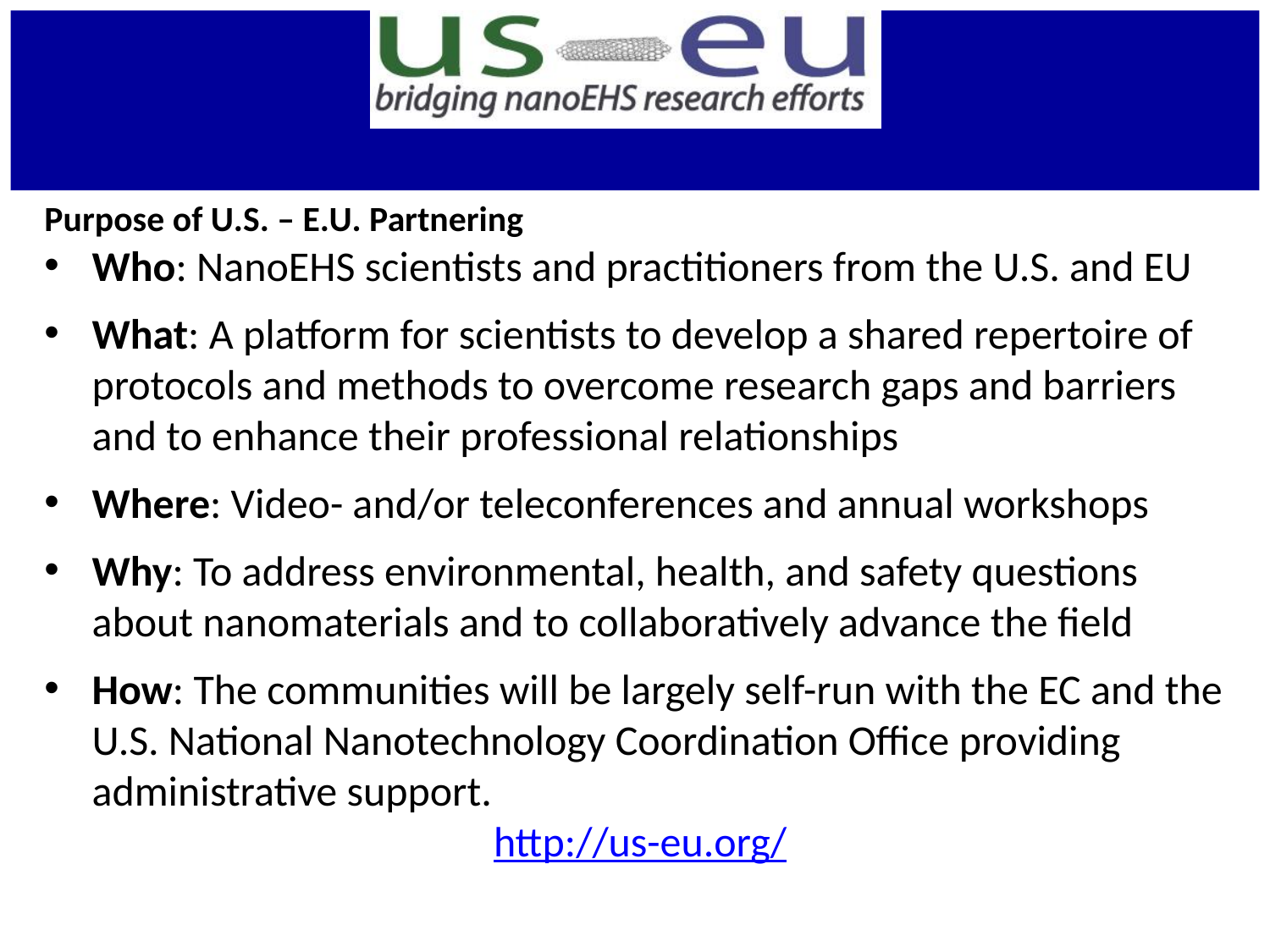

Purpose of U.S. – E.U. Partnering
Who: NanoEHS scientists and practitioners from the U.S. and EU

What: A platform for scientists to develop a shared repertoire of protocols and methods to overcome research gaps and barriers and to enhance their professional relationships

Where: Video- and/or teleconferences and annual workshops

Why: To address environmental, health, and safety questions about nanomaterials and to collaboratively advance the field

How: The communities will be largely self-run with the EC and the U.S. National Nanotechnology Coordination Office providing administrative support.
http://us-eu.org/